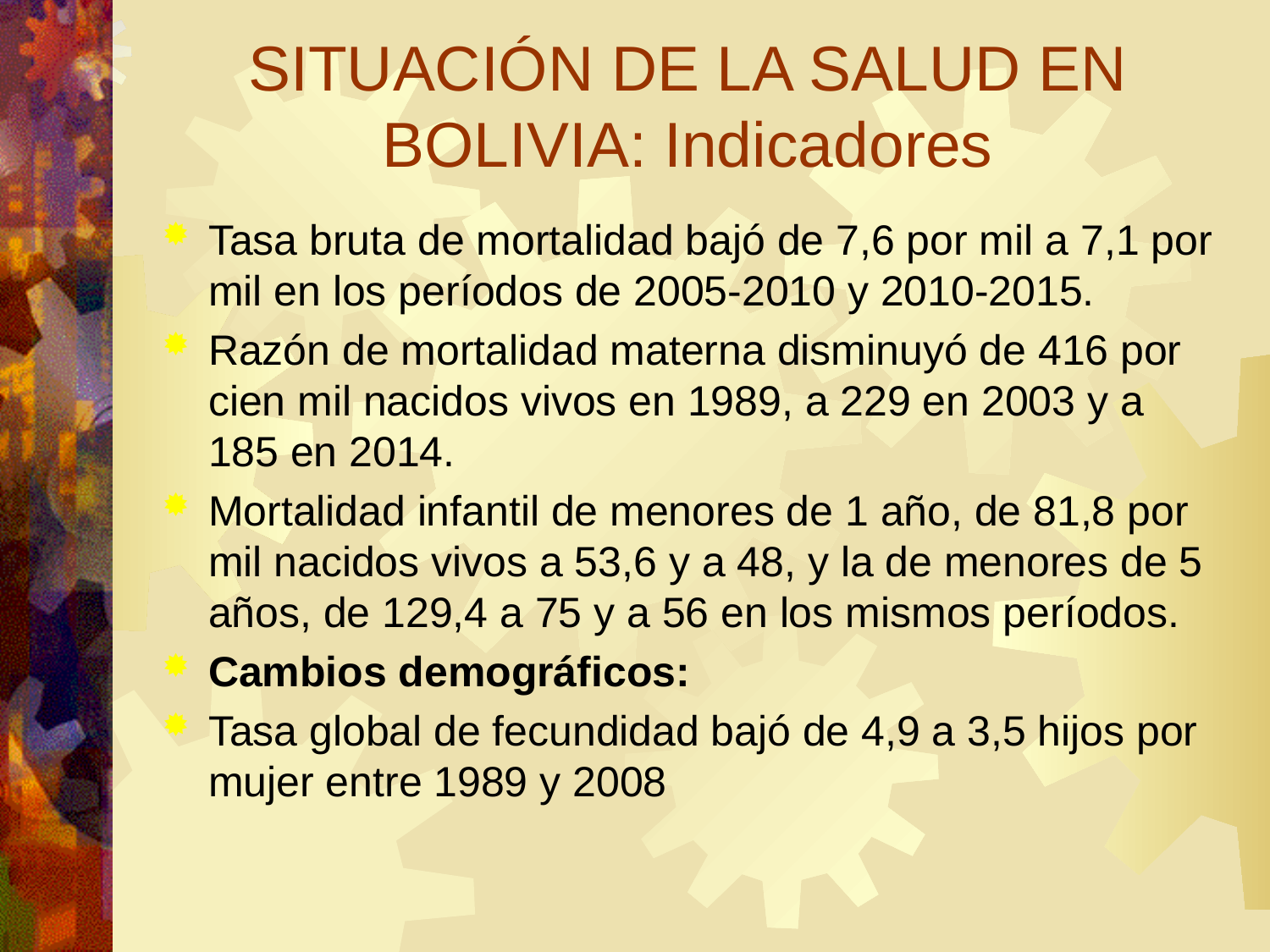

# SITUACIÓN DE LA SALUD EN BOLIVIA: Indicadores
Tasa bruta de mortalidad bajó de 7,6 por mil a 7,1 por mil en los períodos de 2005-2010 y 2010-2015.
Razón de mortalidad materna disminuyó de 416 por cien mil nacidos vivos en 1989, a 229 en 2003 y a 185 en 2014.
Mortalidad infantil de menores de 1 año, de 81,8 por mil nacidos vivos a 53,6 y a 48, y la de menores de 5 años, de 129,4 a 75 y a 56 en los mismos períodos.
Cambios demográficos:
Tasa global de fecundidad bajó de 4,9 a 3,5 hijos por mujer entre 1989 y 2008